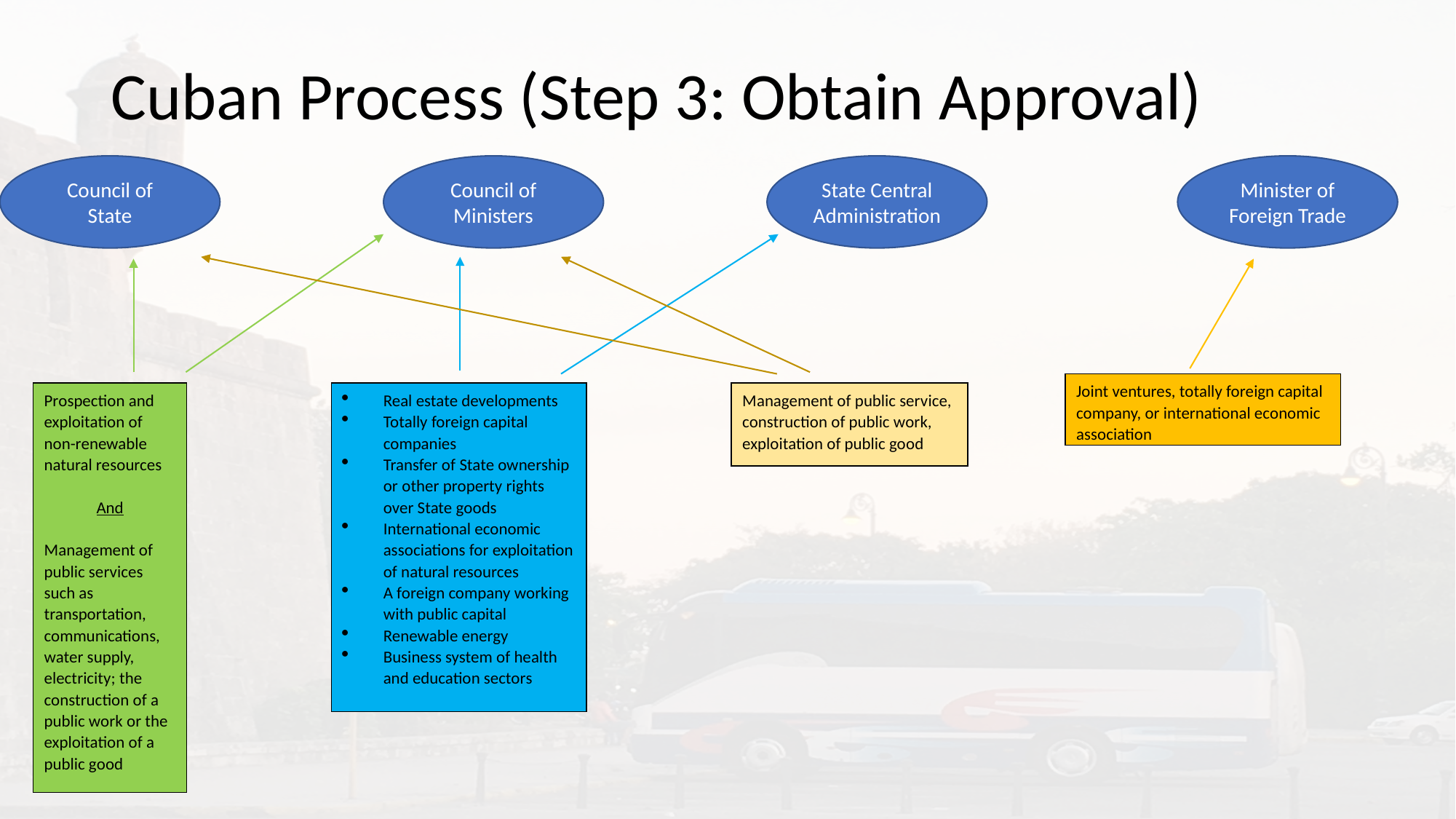

# Cuban Process (Step 3: Obtain Approval)
State Central Administration
Council of State
Council of Ministers
Minister of Foreign Trade
Joint ventures, totally foreign capital company, or international economic association
Prospection and exploitation of non-renewable natural resources

And

Management of public services such as transportation, communications, water supply, electricity; the construction of a public work or the exploitation of a public good

Real estate developments
Totally foreign capital companies
Transfer of State ownership or other property rights over State goods
International economic associations for exploitation of natural resources
A foreign company working with public capital
Renewable energy
Business system of health and education sectors

Management of public service, construction of public work, exploitation of public good